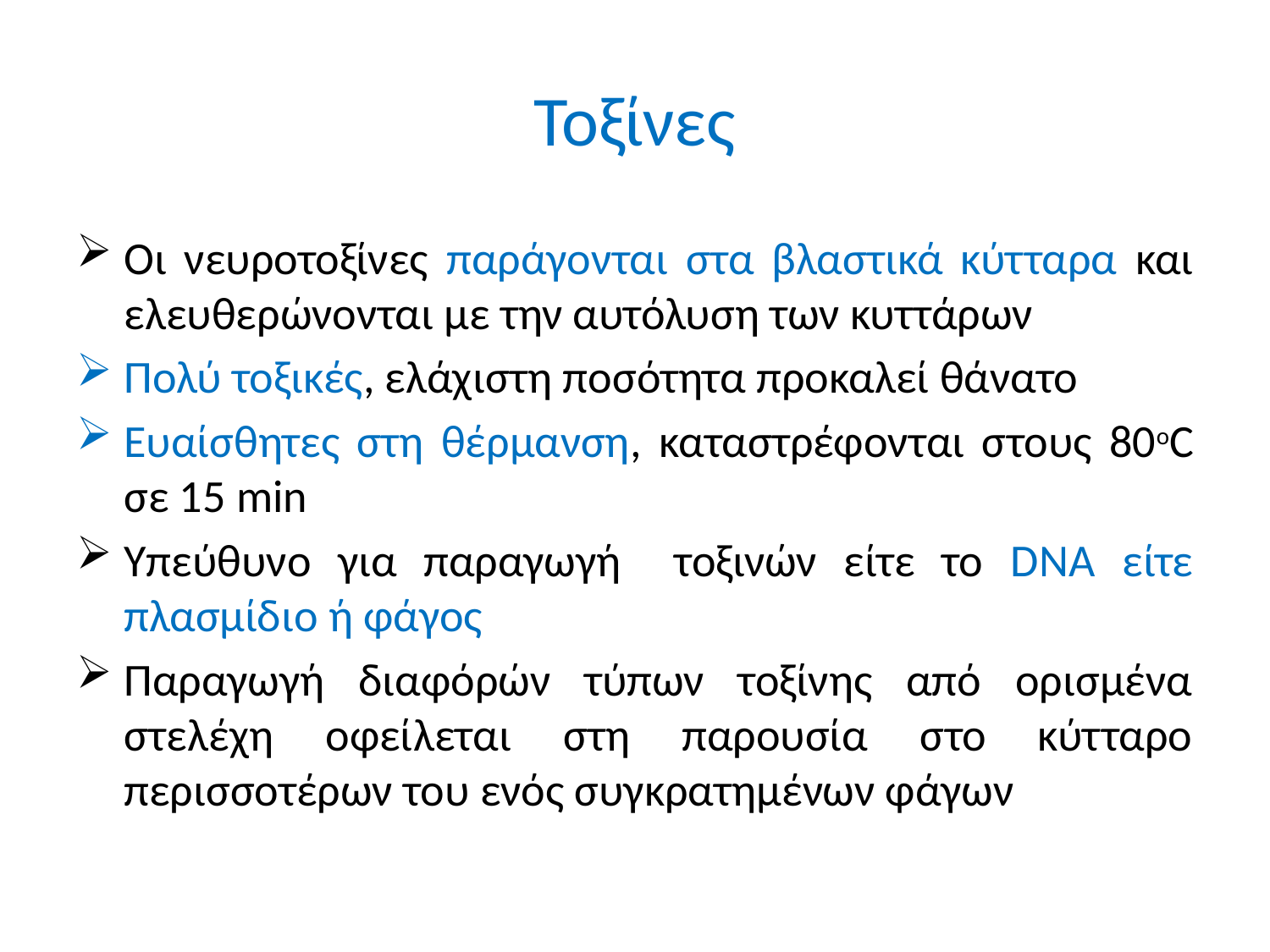

# Τοξίνες
Οι νευροτοξίνες παράγονται στα βλαστικά κύτταρα και ελευθερώνονται με την αυτόλυση των κυττάρων
Πολύ τοξικές, ελάχιστη ποσότητα προκαλεί θάνατο
Ευαίσθητες στη θέρμανση, καταστρέφονται στους 80oC σε 15 min
Υπεύθυνο για παραγωγή  τοξινών είτε το DNA είτε πλασμίδιο ή φάγος
Παραγωγή διαφόρών τύπων τοξίνης από ορισμένα στελέχη οφείλεται στη παρουσία στο κύτταρο περισσοτέρων του ενός συγκρατημένων φάγων